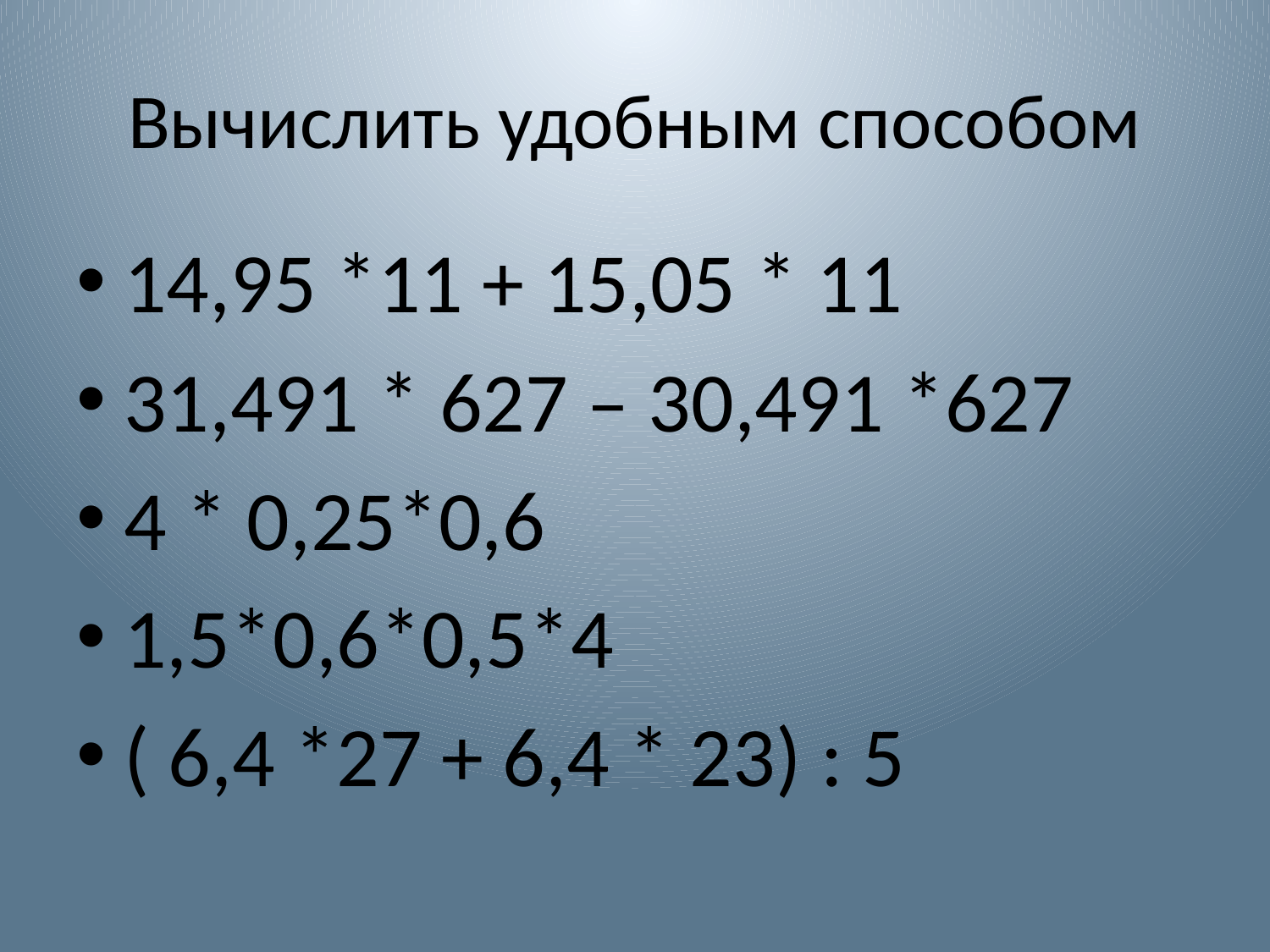

# Вычислить удобным способом
14,95 *11 + 15,05 * 11
31,491 * 627 – 30,491 *627
4 * 0,25*0,6
1,5*0,6*0,5*4
( 6,4 *27 + 6,4 * 23) : 5